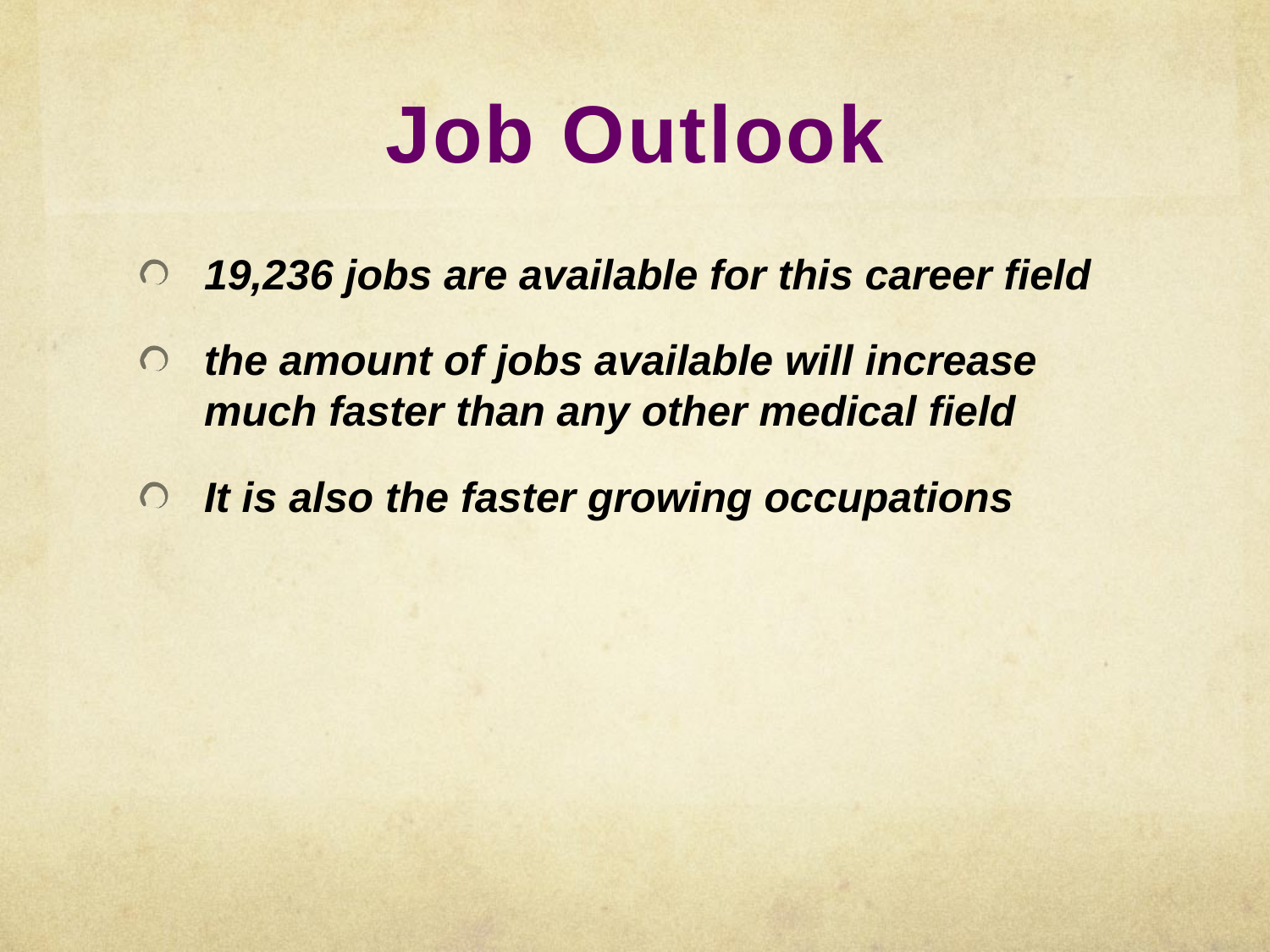

# Job Outlook
19,236 jobs are available for this career field
the amount of jobs available will increase much faster than any other medical field
It is also the faster growing occupations